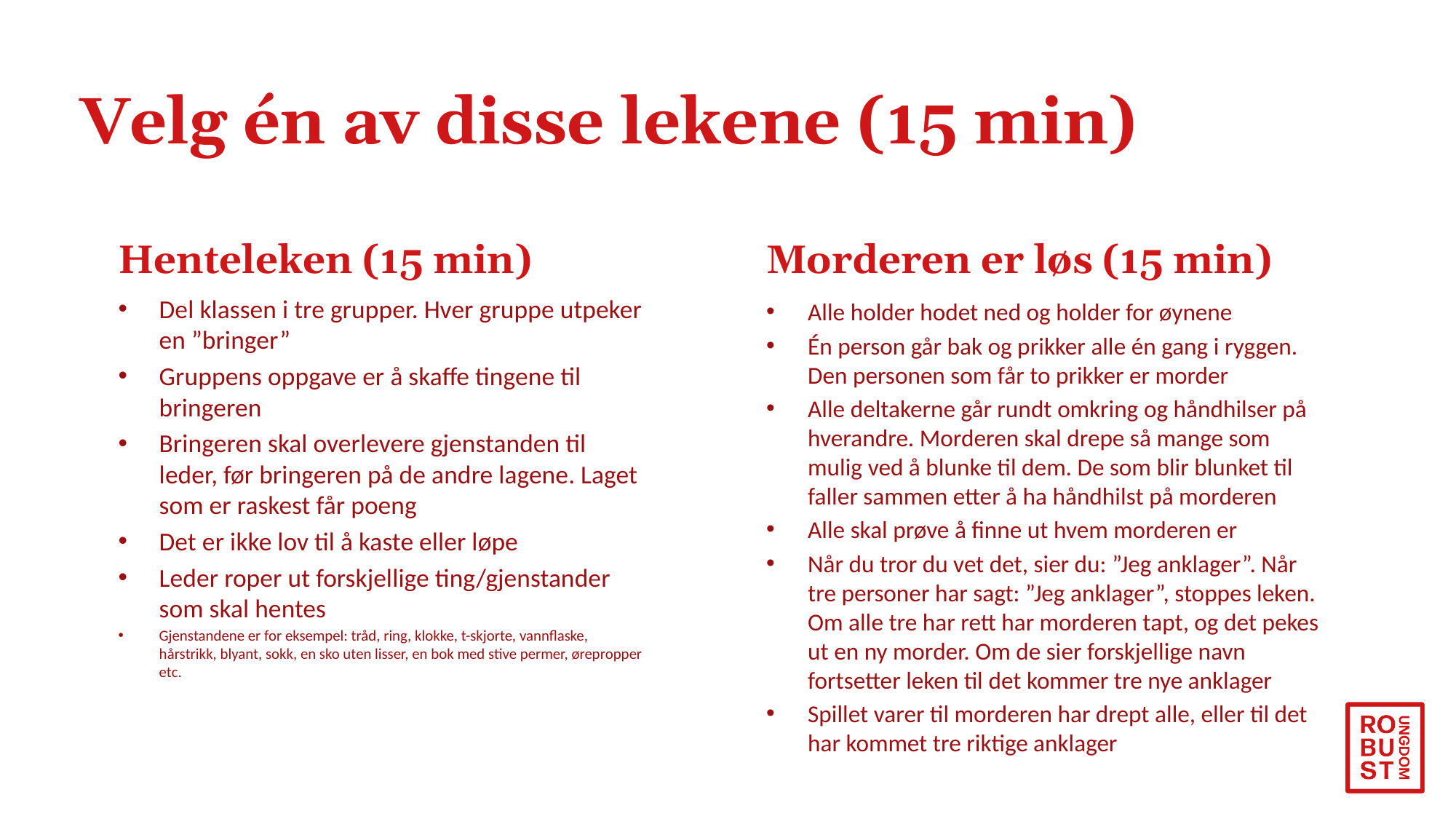

# Velg én av disse lekene (15 min)
Henteleken (15 min)
Morderen er løs (15 min)
Del klassen i tre grupper. Hver gruppe utpeker en ”bringer”
Gruppens oppgave er å skaffe tingene til bringeren
Bringeren skal overlevere gjenstanden til leder, før bringeren på de andre lagene. Laget som er raskest får poeng
Det er ikke lov til å kaste eller løpe
Leder roper ut forskjellige ting/gjenstander som skal hentes
Gjenstandene er for eksempel: tråd, ring, klokke, t-skjorte, vannflaske, hårstrikk, blyant, sokk, en sko uten lisser, en bok med stive permer, ørepropper etc.

Alle holder hodet ned og holder for øynene
Én person går bak og prikker alle én gang i ryggen. Den personen som får to prikker er morder
Alle deltakerne går rundt omkring og håndhilser på hverandre. Morderen skal drepe så mange som mulig ved å blunke til dem. De som blir blunket til faller sammen etter å ha håndhilst på morderen
Alle skal prøve å finne ut hvem morderen er
Når du tror du vet det, sier du: ”Jeg anklager”. Når tre personer har sagt: ”Jeg anklager”, stoppes leken. Om alle tre har rett har morderen tapt, og det pekes ut en ny morder. Om de sier forskjellige navn fortsetter leken til det kommer tre nye anklager
Spillet varer til morderen har drept alle, eller til det har kommet tre riktige anklager